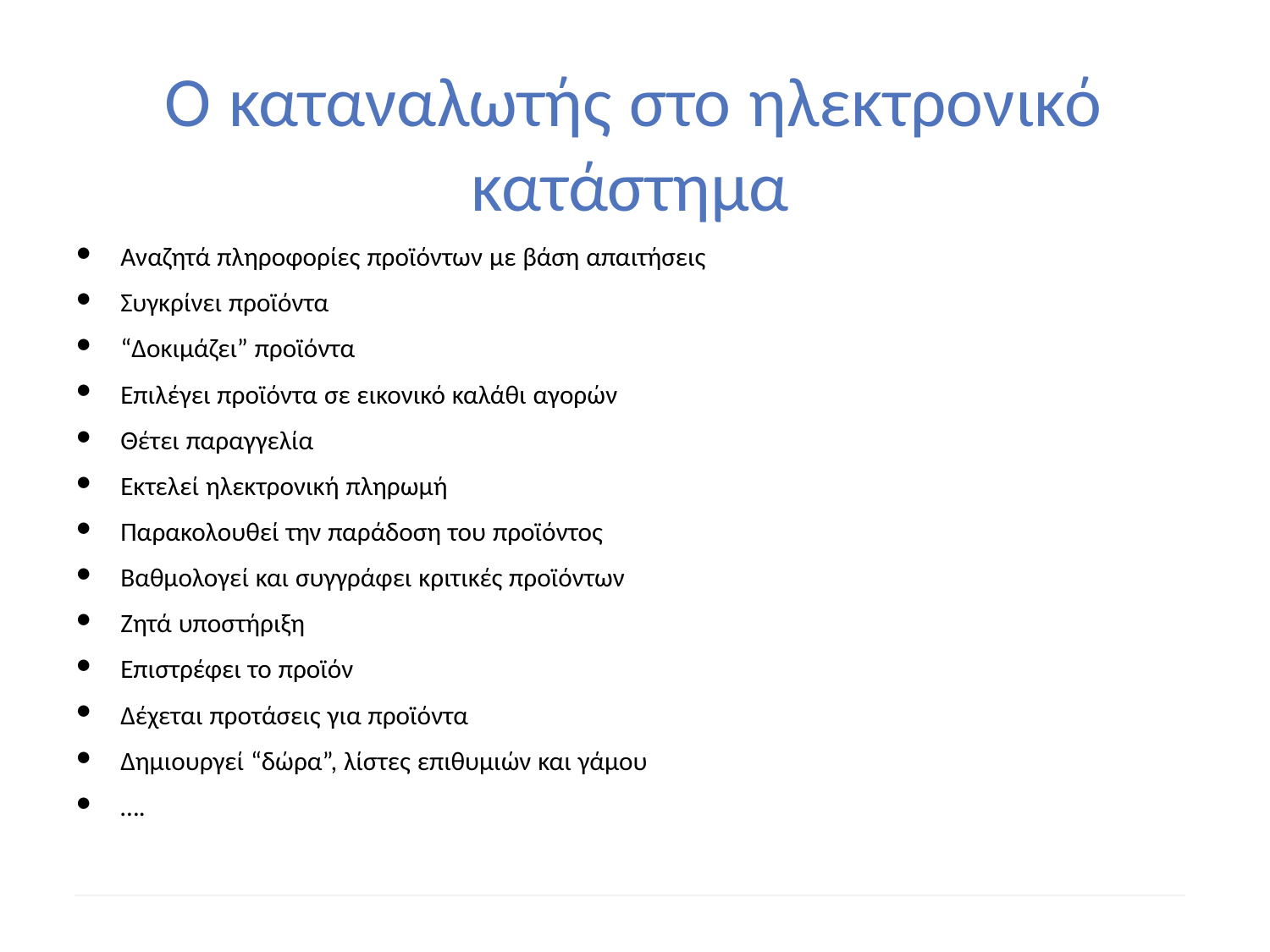

Ο καταναλωτής στο ηλεκτρονικό
		κατάστημα

Αναζητά πληροφορίες προϊόντων με βάση απαιτήσεις

Συγκρίνει προϊόντα

“Δοκιμάζει” προϊόντα

Επιλέγει προϊόντα σε εικονικό καλάθι αγορών

Θέτει παραγγελία

Εκτελεί ηλεκτρονική πληρωμή

Παρακολουθεί την παράδοση του προϊόντος

Βαθμολογεί και συγγράφει κριτικές προϊόντων

Ζητά υποστήριξη

Επιστρέφει το προϊόν

Δέχεται προτάσεις για προϊόντα

Δημιουργεί “δώρα”, λίστες επιθυμιών και γάμου

….
●
●
●
●
●
●
●
●
●
●
●
●
●

22